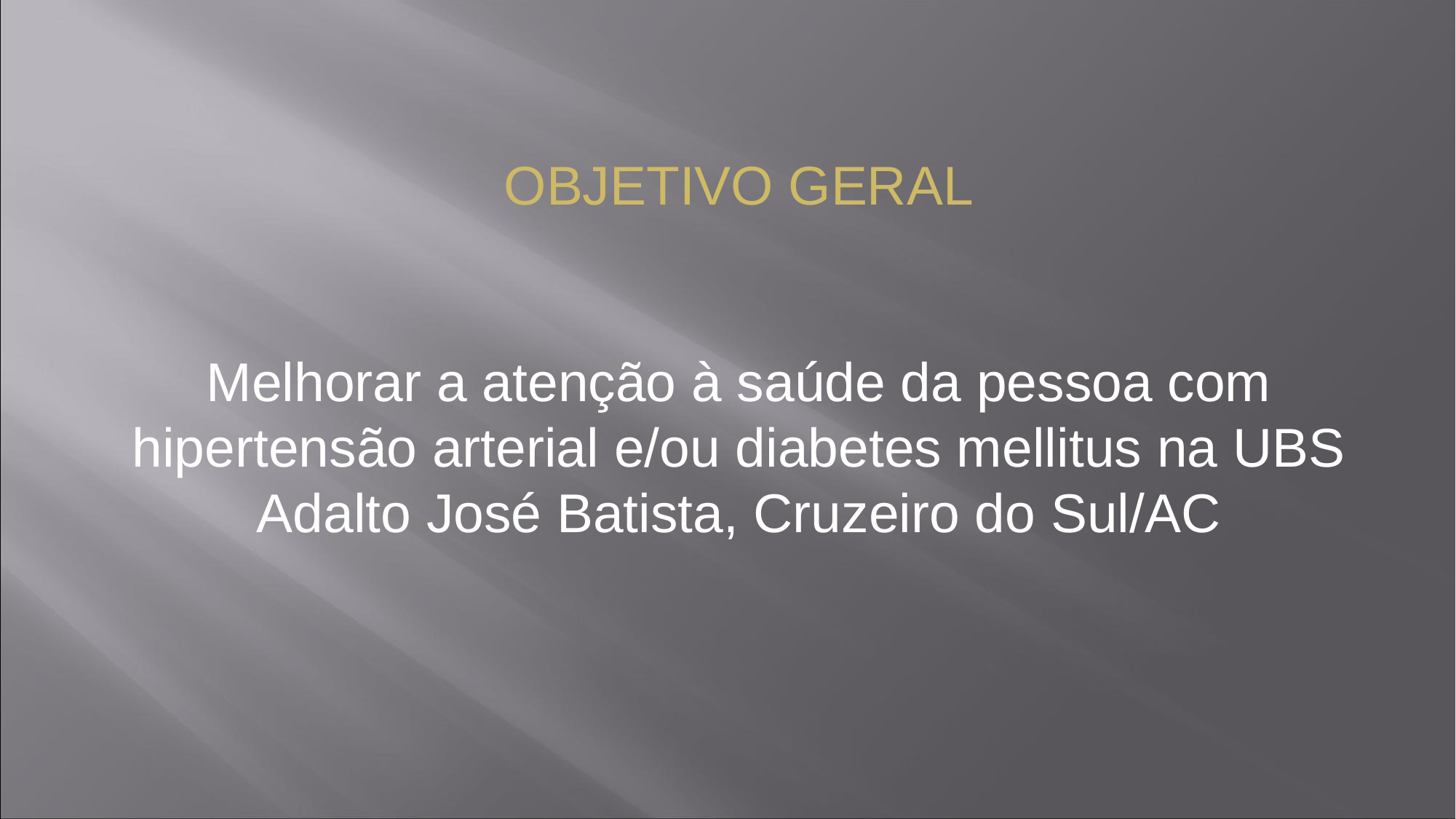

OBJETIVO GERAL

Melhorar a atenção à saúde da pessoa com hipertensão arterial e/ou diabetes mellitus na UBS Adalto José Batista, Cruzeiro do Sul/AC